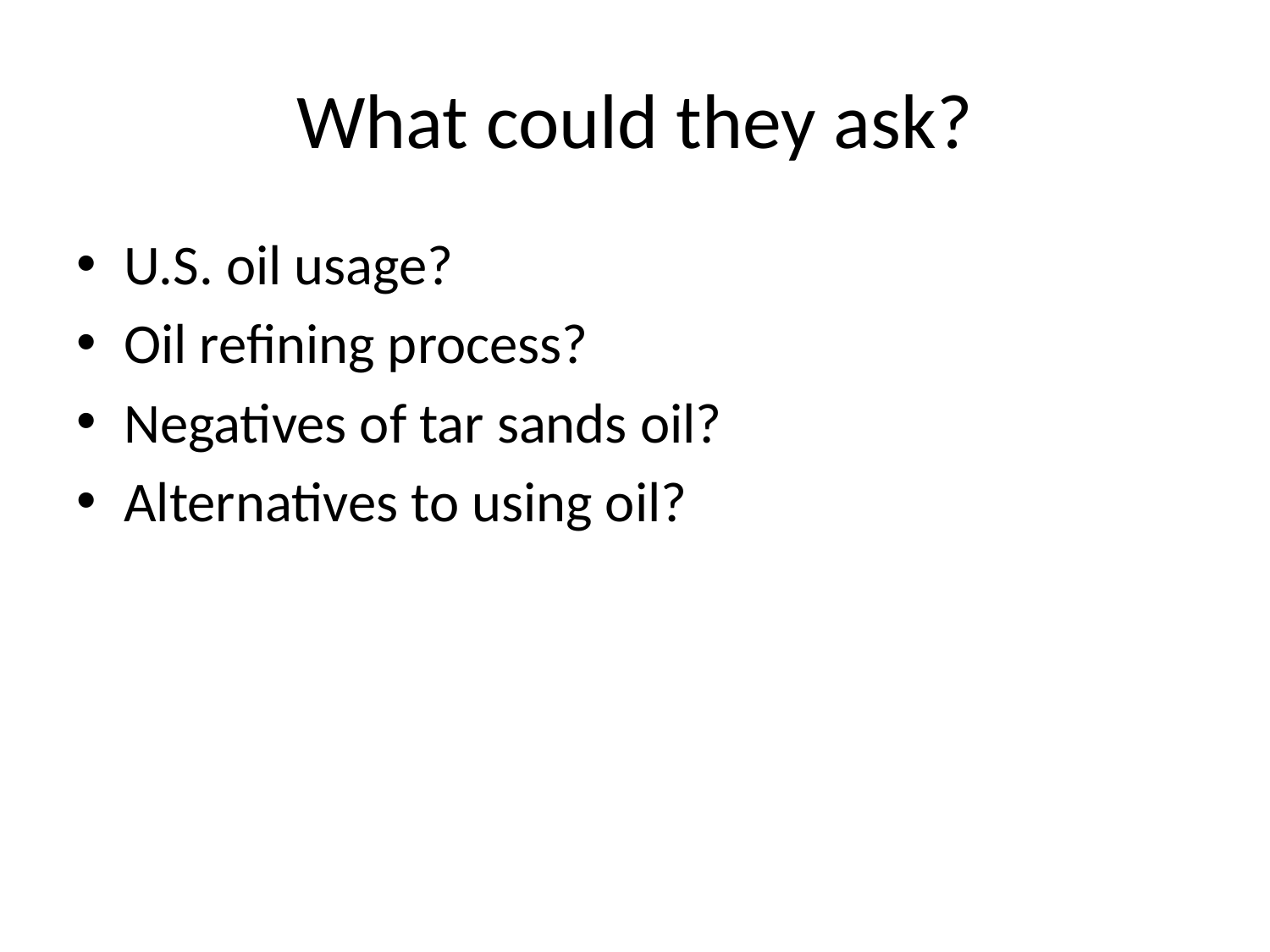

# What could they ask?
U.S. oil usage?
Oil refining process?
Negatives of tar sands oil?
Alternatives to using oil?